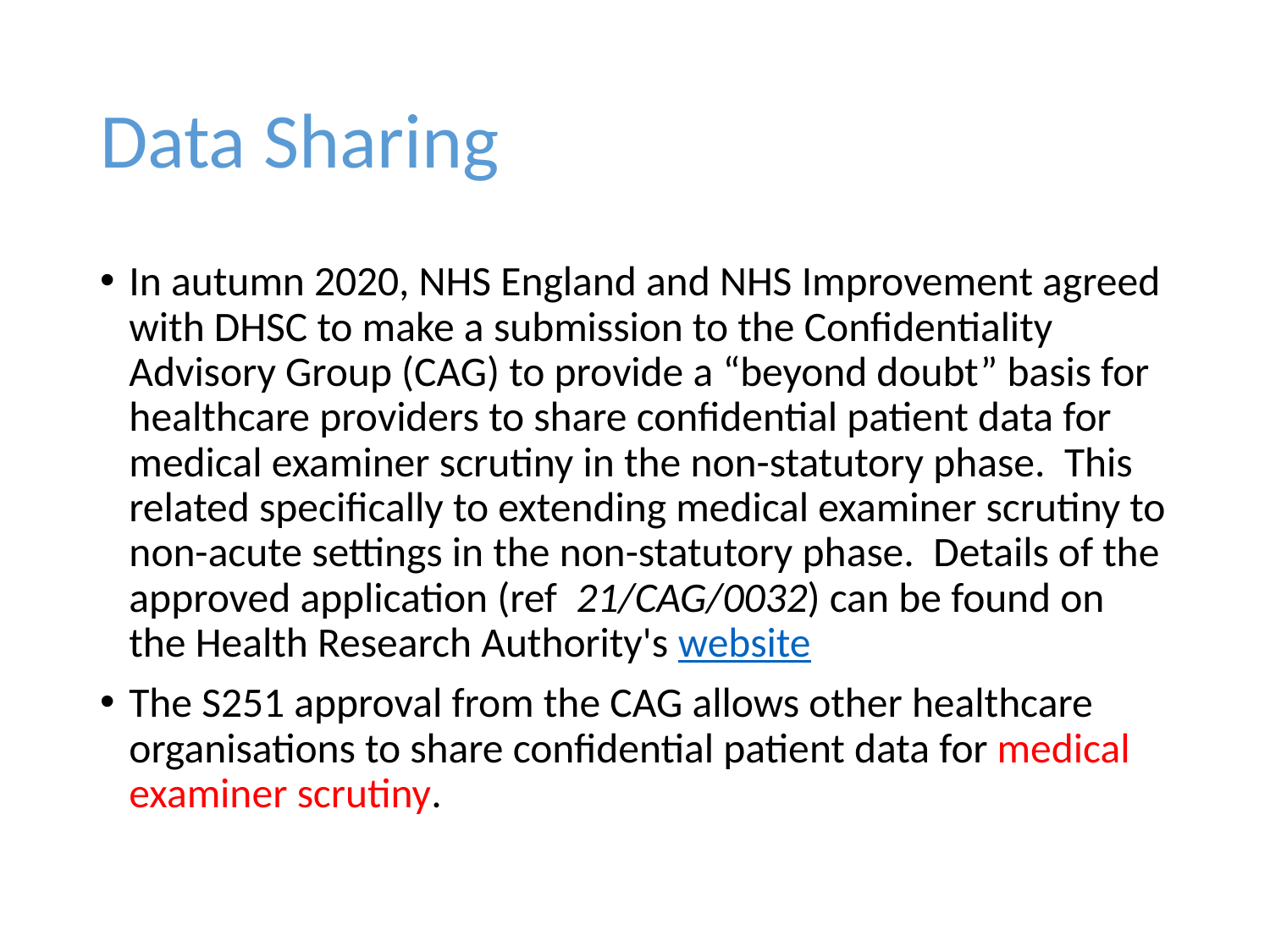

# Data Sharing
In autumn 2020, NHS England and NHS Improvement agreed with DHSC to make a submission to the Confidentiality Advisory Group (CAG) to provide a “beyond doubt” basis for healthcare providers to share confidential patient data for medical examiner scrutiny in the non-statutory phase.  This related specifically to extending medical examiner scrutiny to non-acute settings in the non-statutory phase.  Details of the approved application (ref  21/CAG/0032) can be found on the Health Research Authority's website
The S251 approval from the CAG allows other healthcare organisations to share confidential patient data for medical examiner scrutiny.